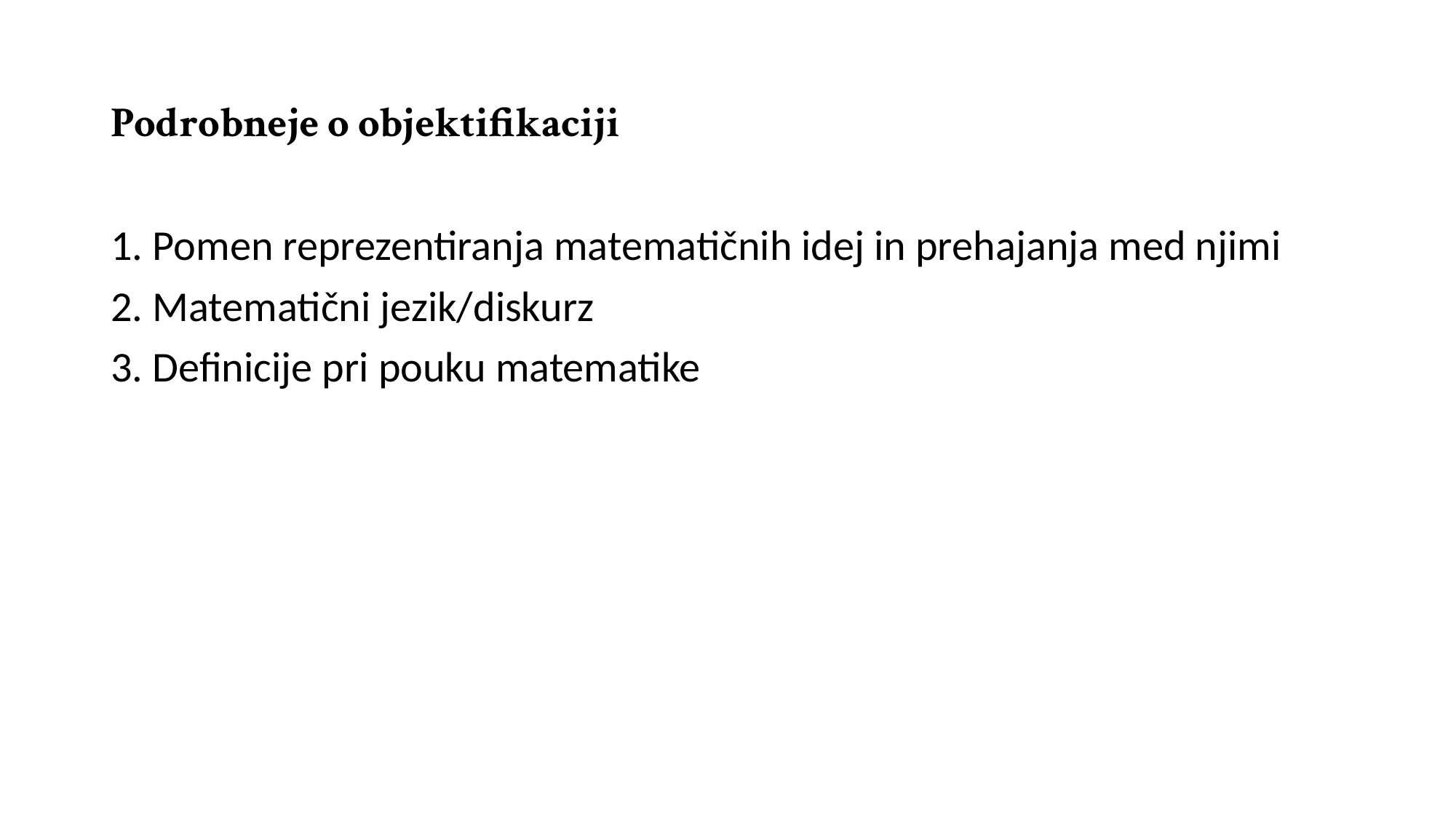

# Podrobneje o objektifikaciji
1. Pomen reprezentiranja matematičnih idej in prehajanja med njimi
2. Matematični jezik/diskurz
3. Definicije pri pouku matematike